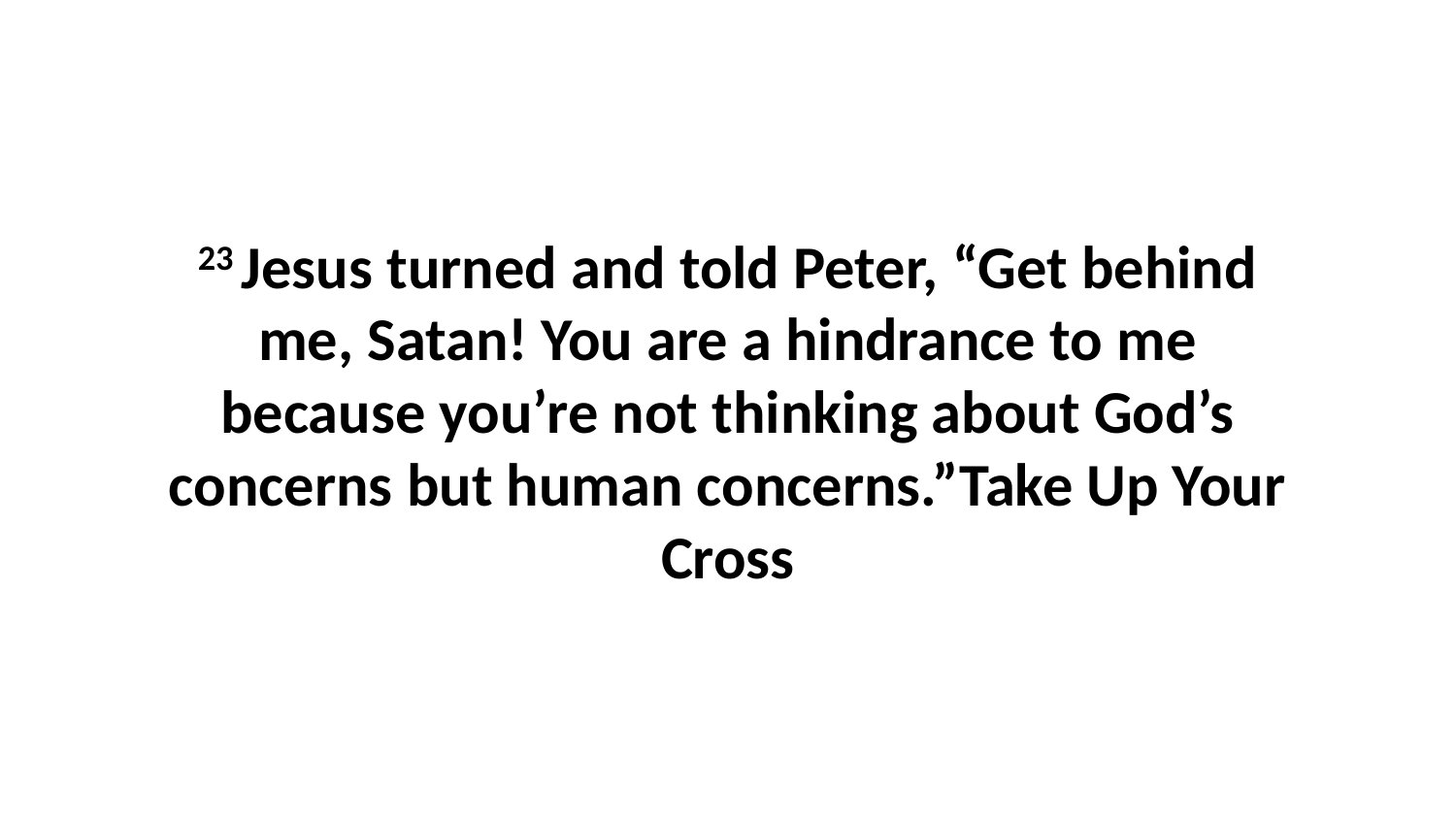

23 Jesus turned and told Peter, “Get behind me, Satan! You are a hindrance to me because you’re not thinking about God’s concerns but human concerns.”Take Up Your Cross